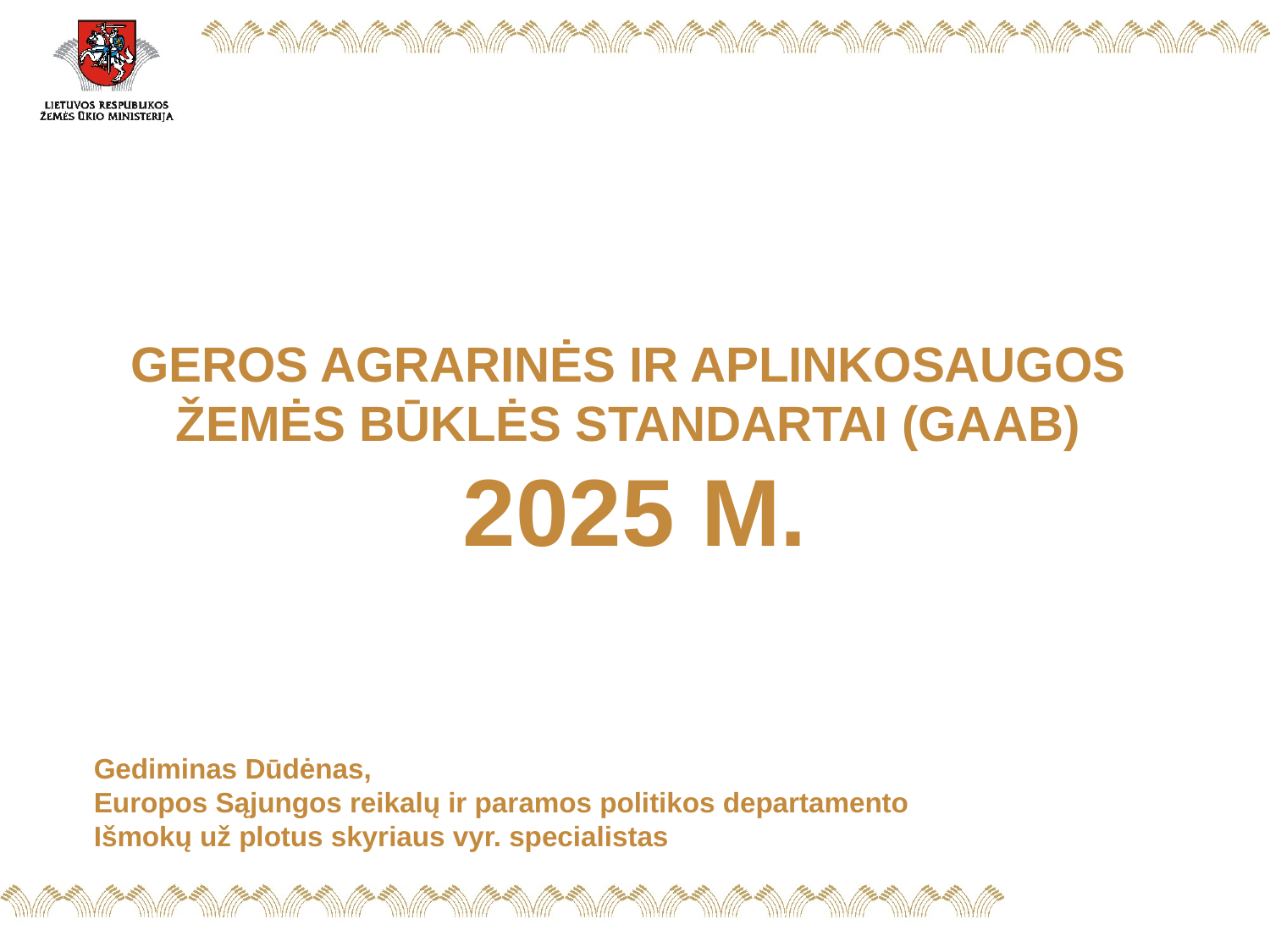

GEROS AGRARINĖS IR APLINKOSAUGOS
ŽEMĖS BŪKLĖS STANDARTAI​ (GAAB)​​
2025 M.

Gediminas Dūdėnas,
Europos Sąjungos reikalų ir paramos politikos departamento
Išmokų už plotus skyriaus vyr. specialistas